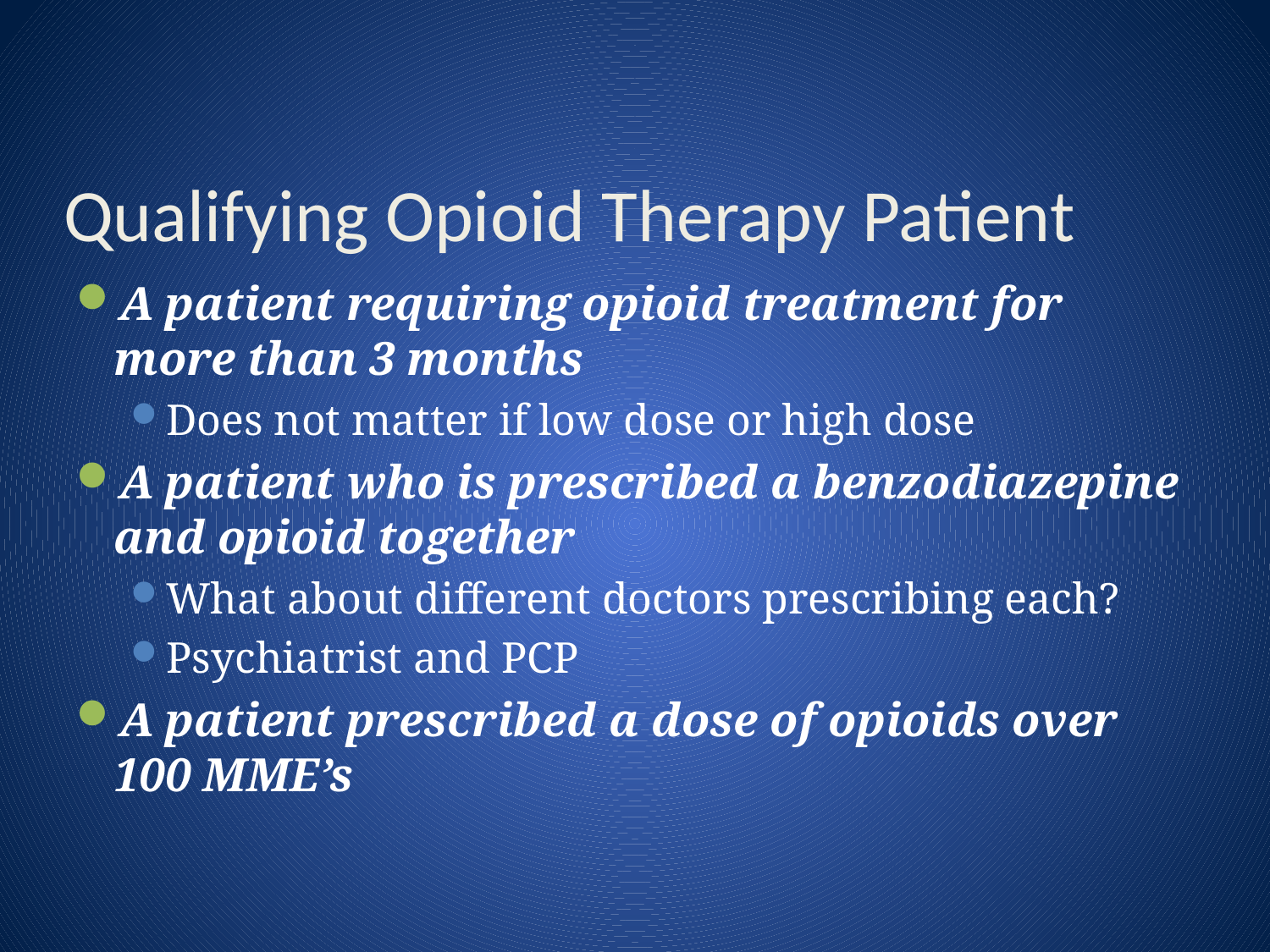

# Qualifying Opioid Therapy Patient
A patient requiring opioid treatment for more than 3 months
Does not matter if low dose or high dose
A patient who is prescribed a benzodiazepine and opioid together
What about different doctors prescribing each?
Psychiatrist and PCP
A patient prescribed a dose of opioids over 100 MME’s